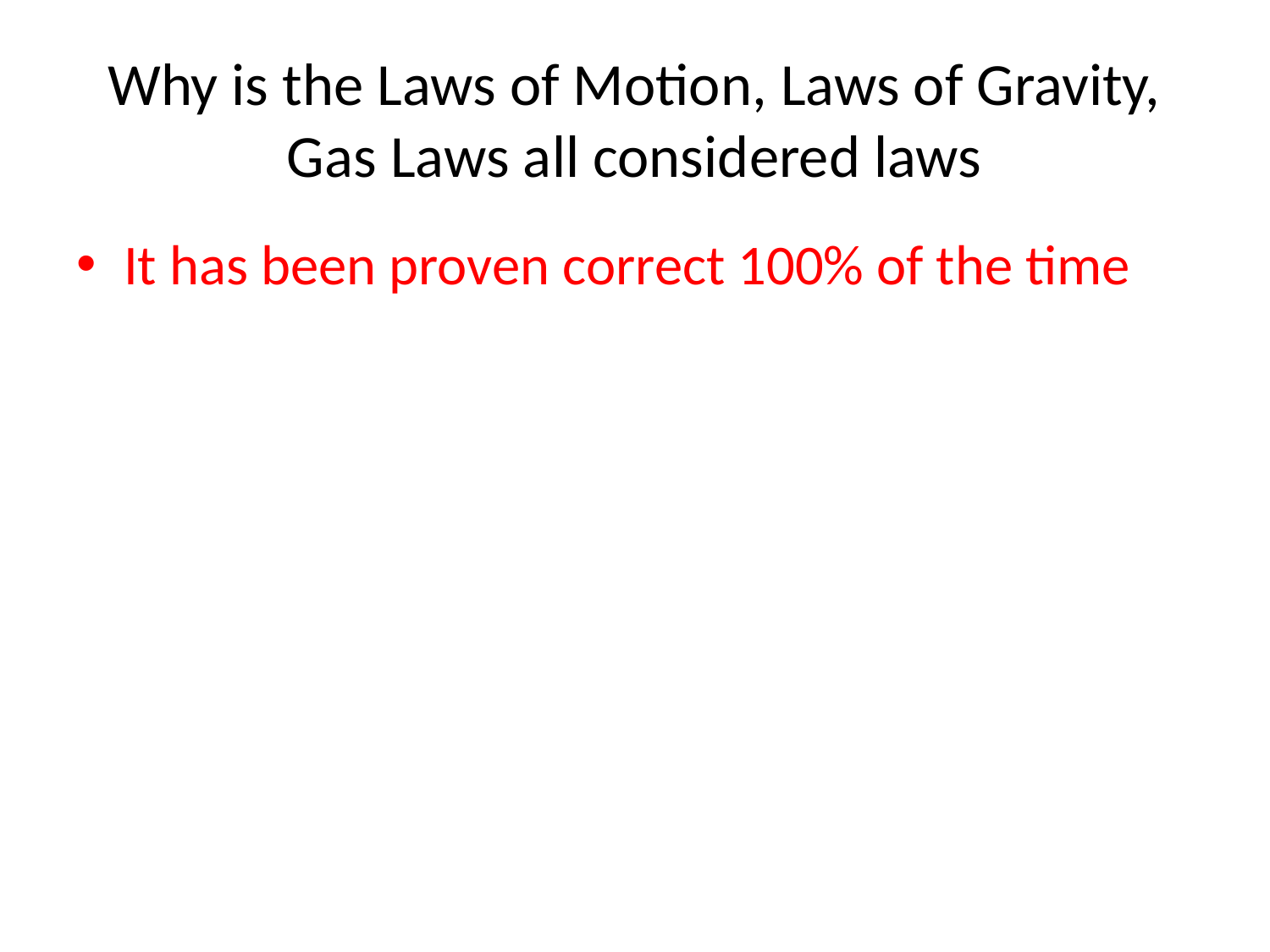

# Why is the Laws of Motion, Laws of Gravity, Gas Laws all considered laws
It has been proven correct 100% of the time